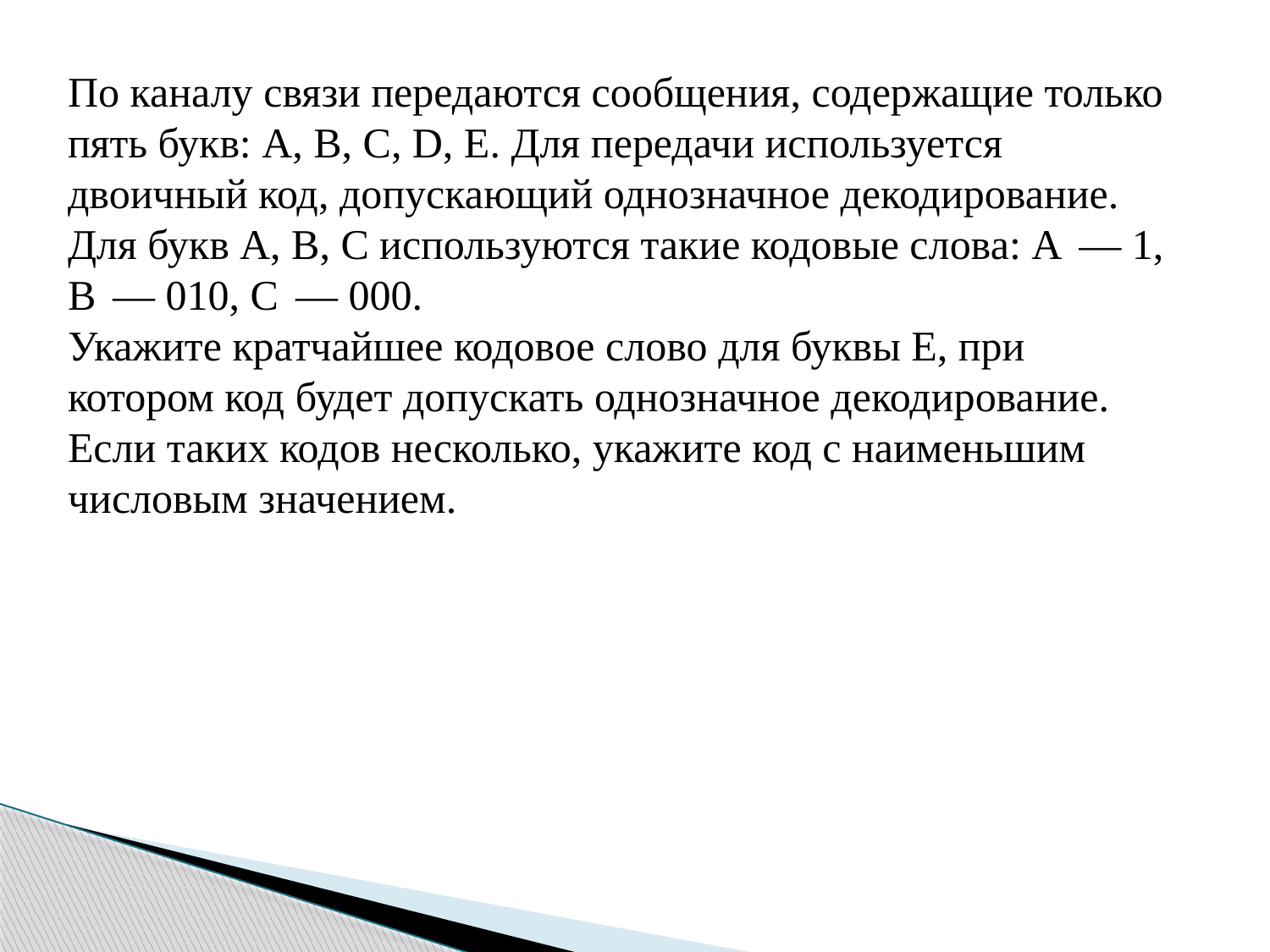

По каналу связи передаются сообщения, содержащие только пять букв: A, B, С, D, E. Для передачи используется двоичный код, допускающий однозначное декодирование. Для букв A, B, C используются такие кодовые слова: A  — 1, B  — 010, C  — 000.
Укажите кратчайшее кодовое слово для буквы E, при котором код будет допускать однозначное декодирование. Если таких кодов несколько, укажите код с наименьшим числовым значением.